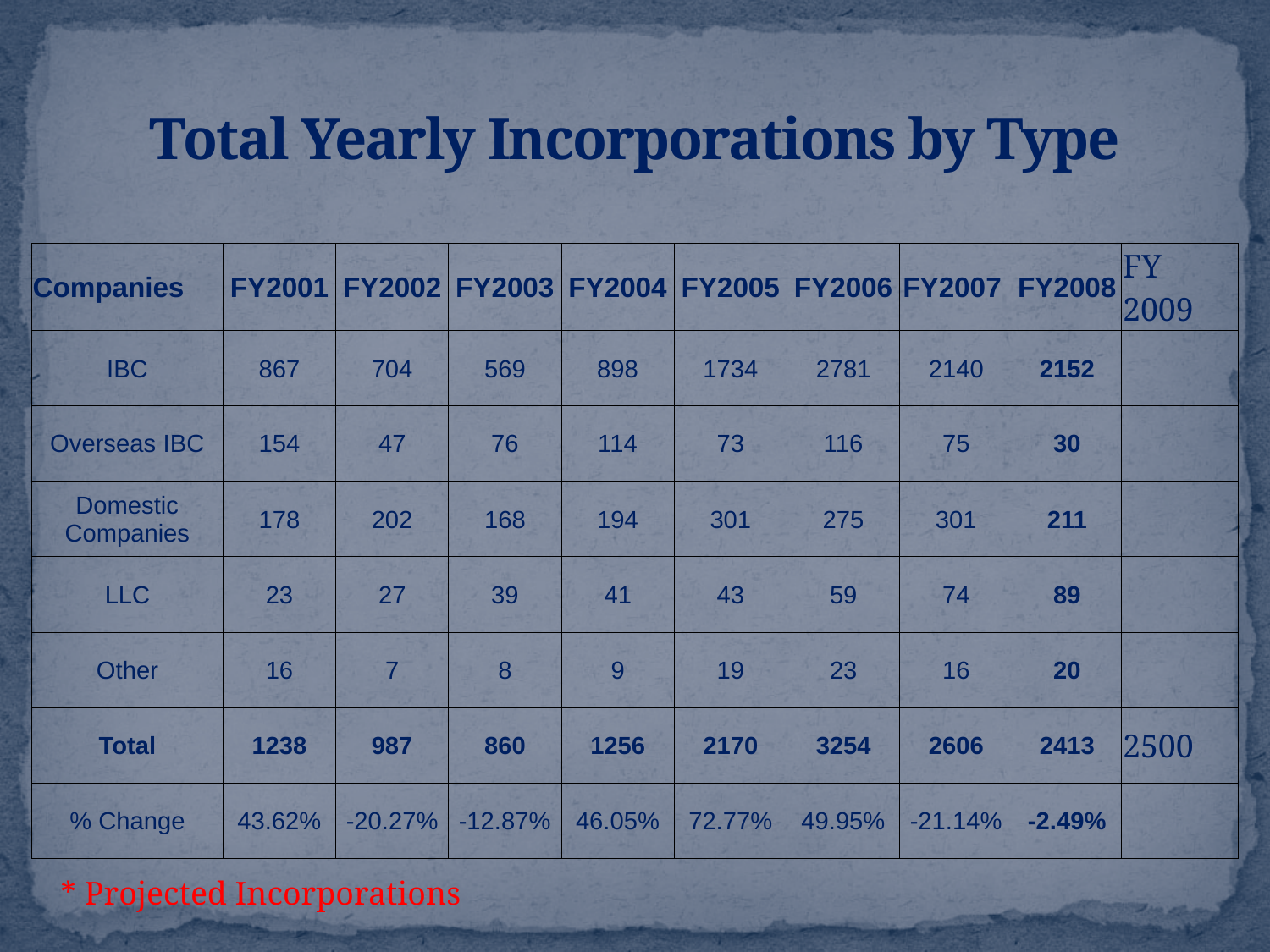

# Total Yearly Incorporations by Type
| Companies | FY2001 | FY2002 | FY2003 | FY2004 | FY2005 | FY2006 | FY2007 | FY2008 | FY 2009 |
| --- | --- | --- | --- | --- | --- | --- | --- | --- | --- |
| IBC | 867 | 704 | 569 | 898 | 1734 | 2781 | 2140 | 2152 |  |
| Overseas IBC | 154 | 47 | 76 | 114 | 73 | 116 | 75 | 30 |  |
| Domestic Companies | 178 | 202 | 168 | 194 | 301 | 275 | 301 | 211 |  |
| LLC | 23 | 27 | 39 | 41 | 43 | 59 | 74 | 89 |  |
| Other | 16 | 7 | 8 | 9 | 19 | 23 | 16 | 20 |  |
| Total | 1238 | 987 | 860 | 1256 | 2170 | 3254 | 2606 | 2413 | 2500 |
| % Change | 43.62% | -20.27% | -12.87% | 46.05% | 72.77% | 49.95% | -21.14% | -2.49% |  |
* Projected Incorporations